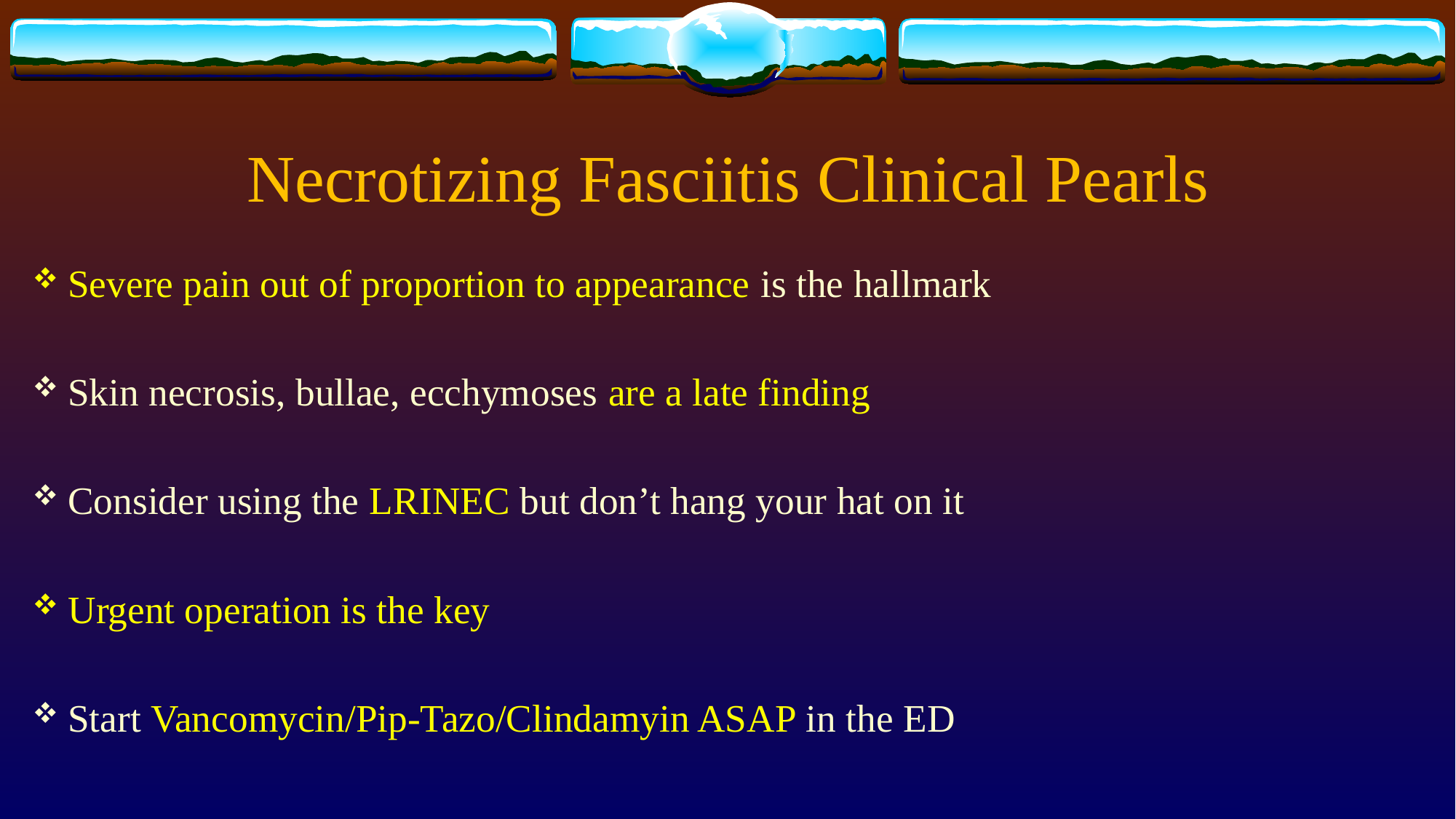

# Necrotizing Fasciitis Clinical Pearls
Severe pain out of proportion to appearance is the hallmark

Skin necrosis, bullae, ecchymoses are a late finding

Consider using the LRINEC but don’t hang your hat on it

Urgent operation is the key

Start Vancomycin/Pip-Tazo/Clindamyin ASAP in the ED